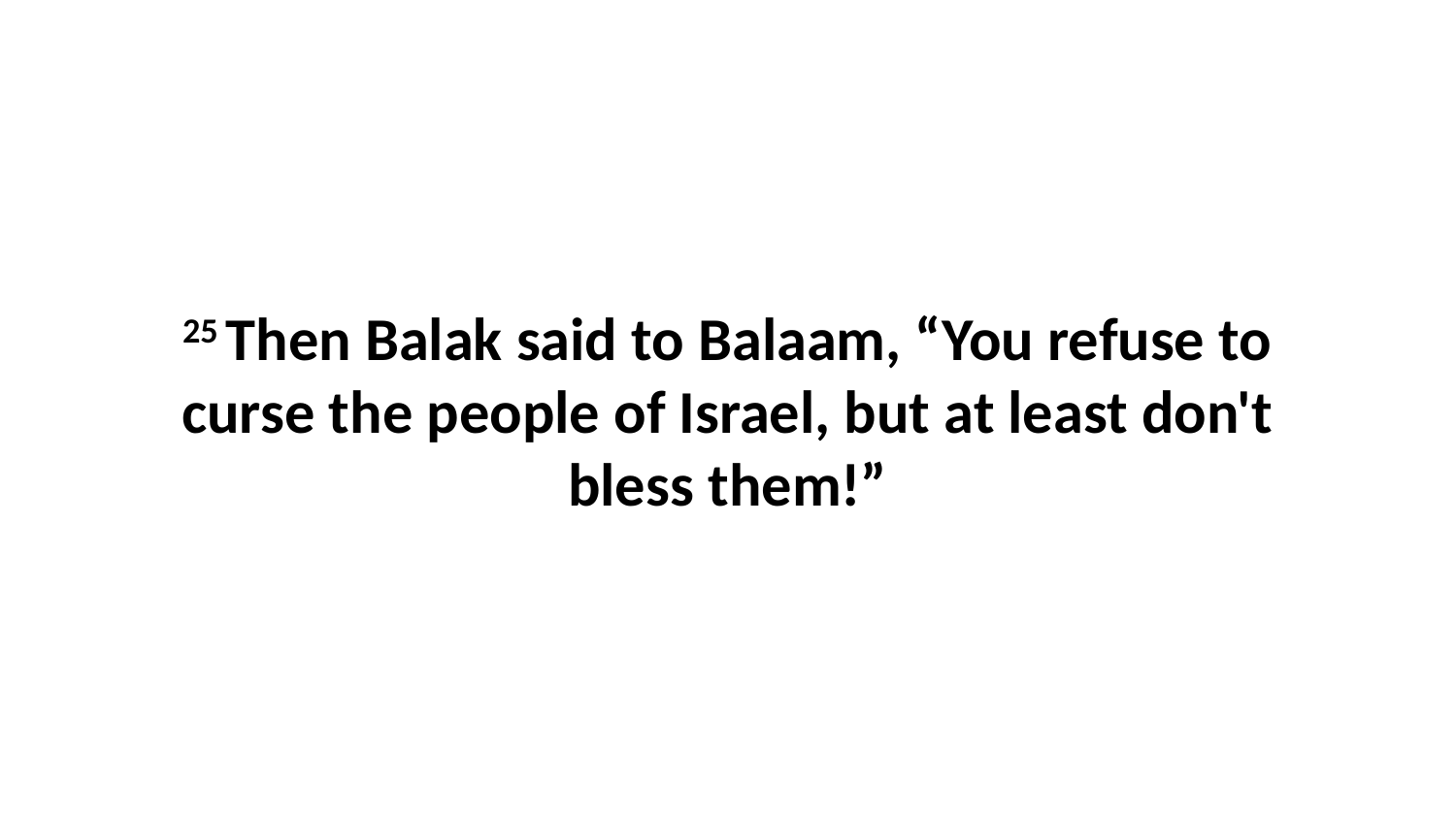

25 Then Balak said to Balaam, “You refuse to curse the people of Israel, but at least don't bless them!”